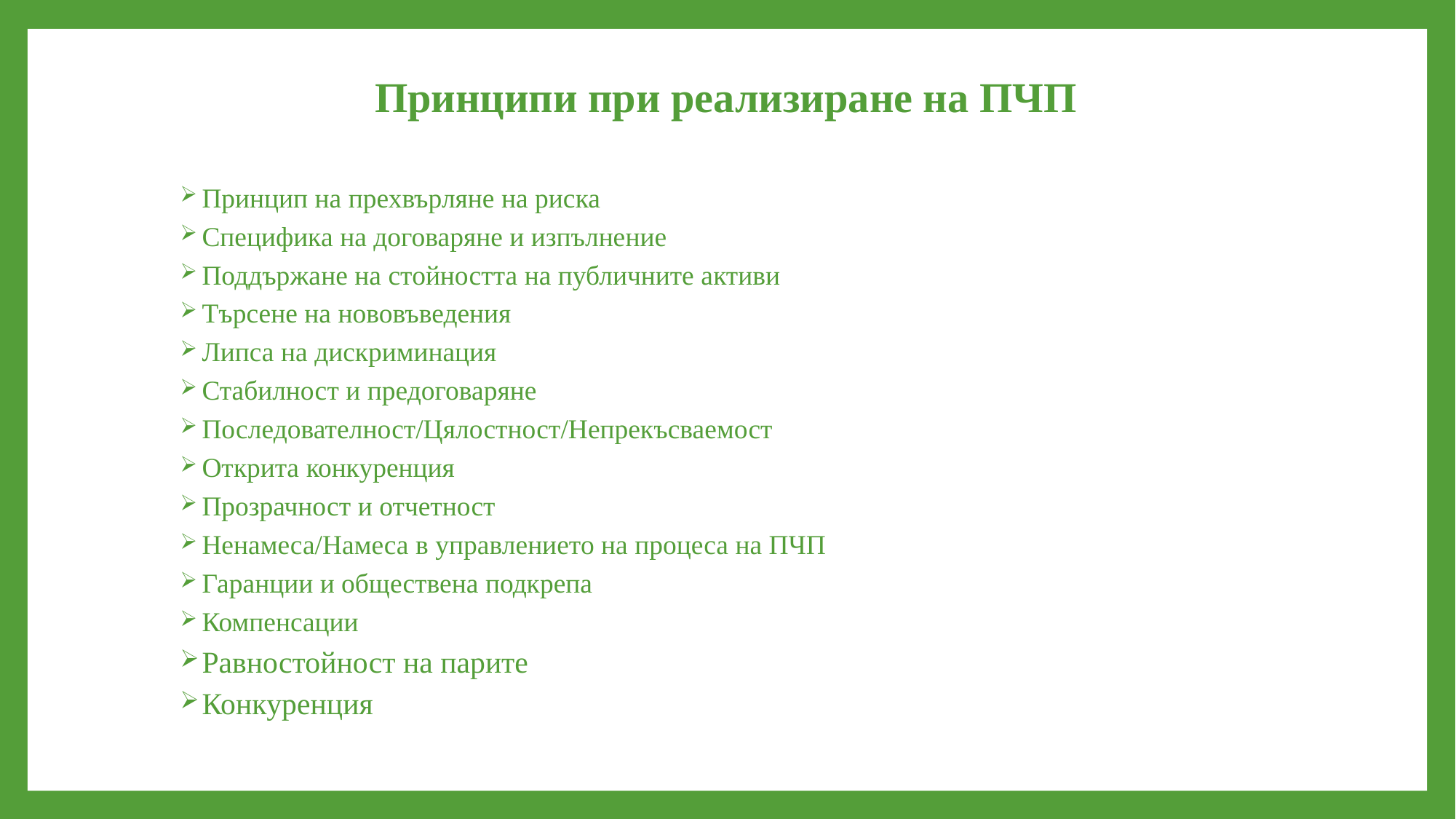

# Принципи при реализиране на ПЧП
Принцип на прехвърляне на риска
Специфика на договаряне и изпълнение
Поддържане на стойността на публичните активи
Търсене на нововъведения
Липса на дискриминация
Стабилност и предоговаряне
Последователност/Цялостност/Непрекъсваемост
Открита конкуренция
Прозрачност и отчетност
Ненамеса/Намеса в управлението на процеса на ПЧП
Гаранции и обществена подкрепа
Компенсации
Равностойност на парите
Конкуренция